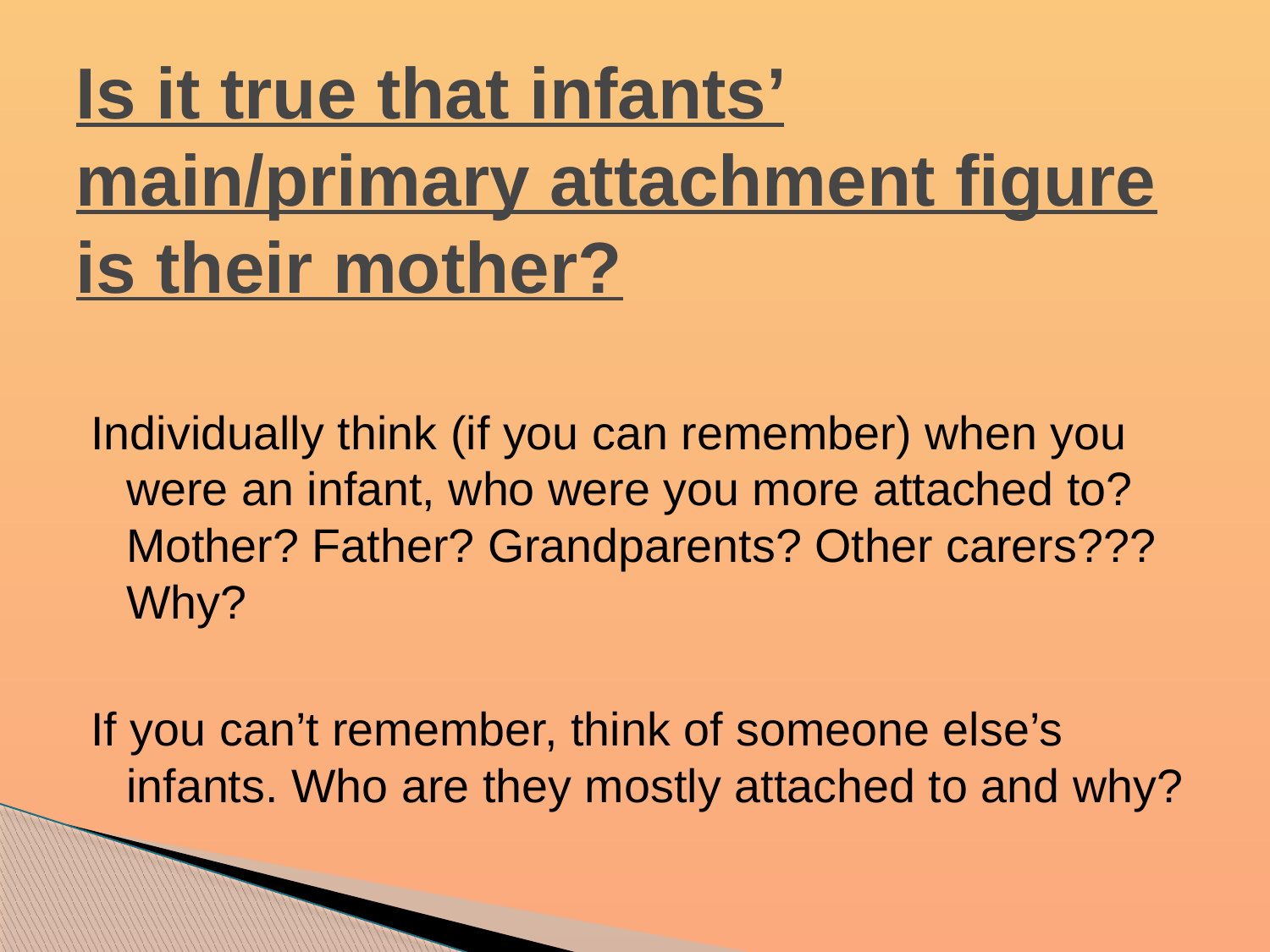

# Is it true that infants’ main/primary attachment figure is their mother?

Individually think (if you can remember) when you were an infant, who were you more attached to? Mother? Father? Grandparents? Other carers??? Why?

If you can’t remember, think of someone else’s infants. Who are they mostly attached to and why?